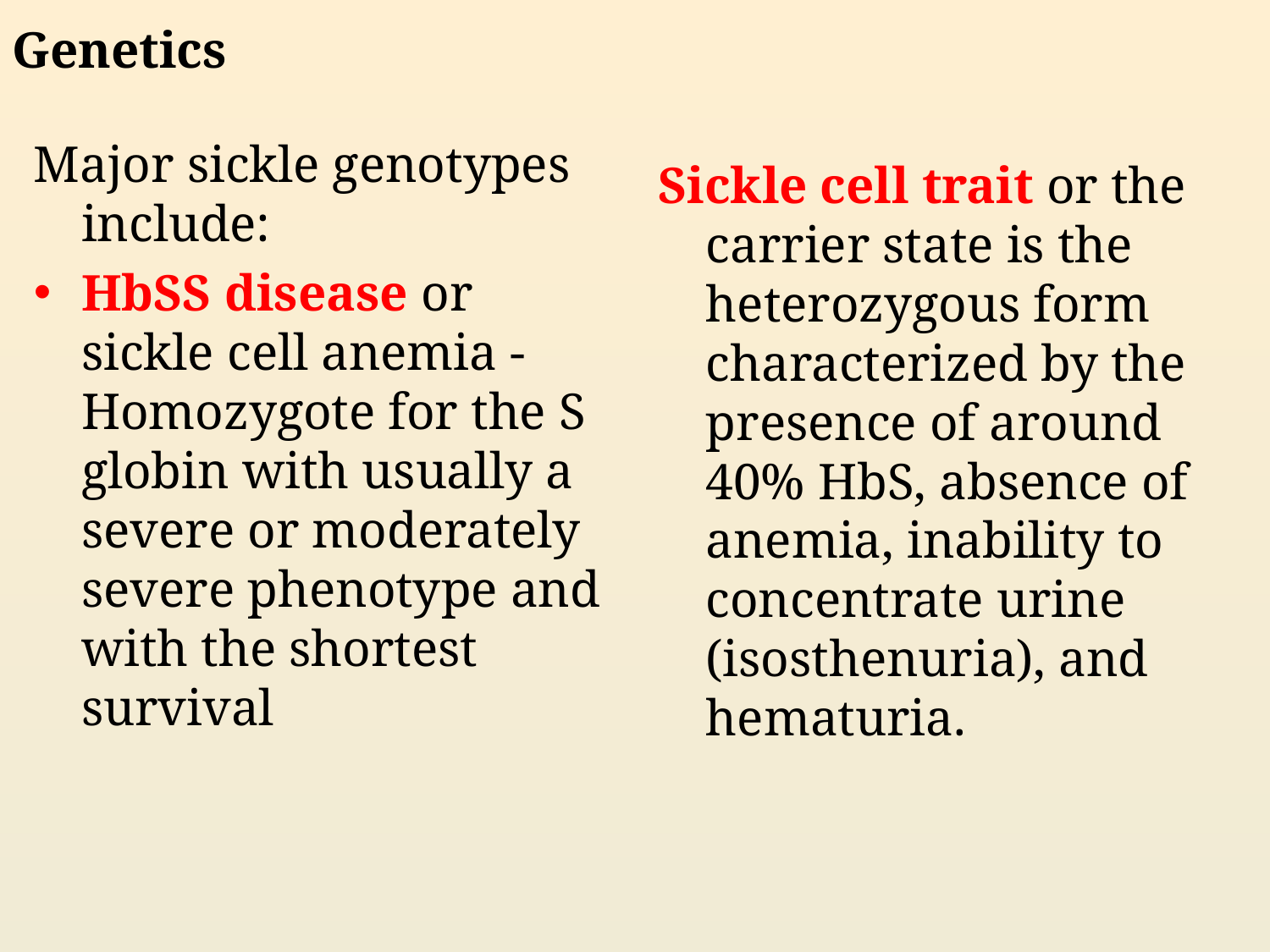

Genetics
Major sickle genotypes include:
HbSS disease or sickle cell anemia - Homozygote for the S globin with usually a severe or moderately severe phenotype and with the shortest survival

Sickle cell trait or the carrier state is the heterozygous form characterized by the presence of around 40% HbS, absence of anemia, inability to concentrate urine (isosthenuria), and hematuria.